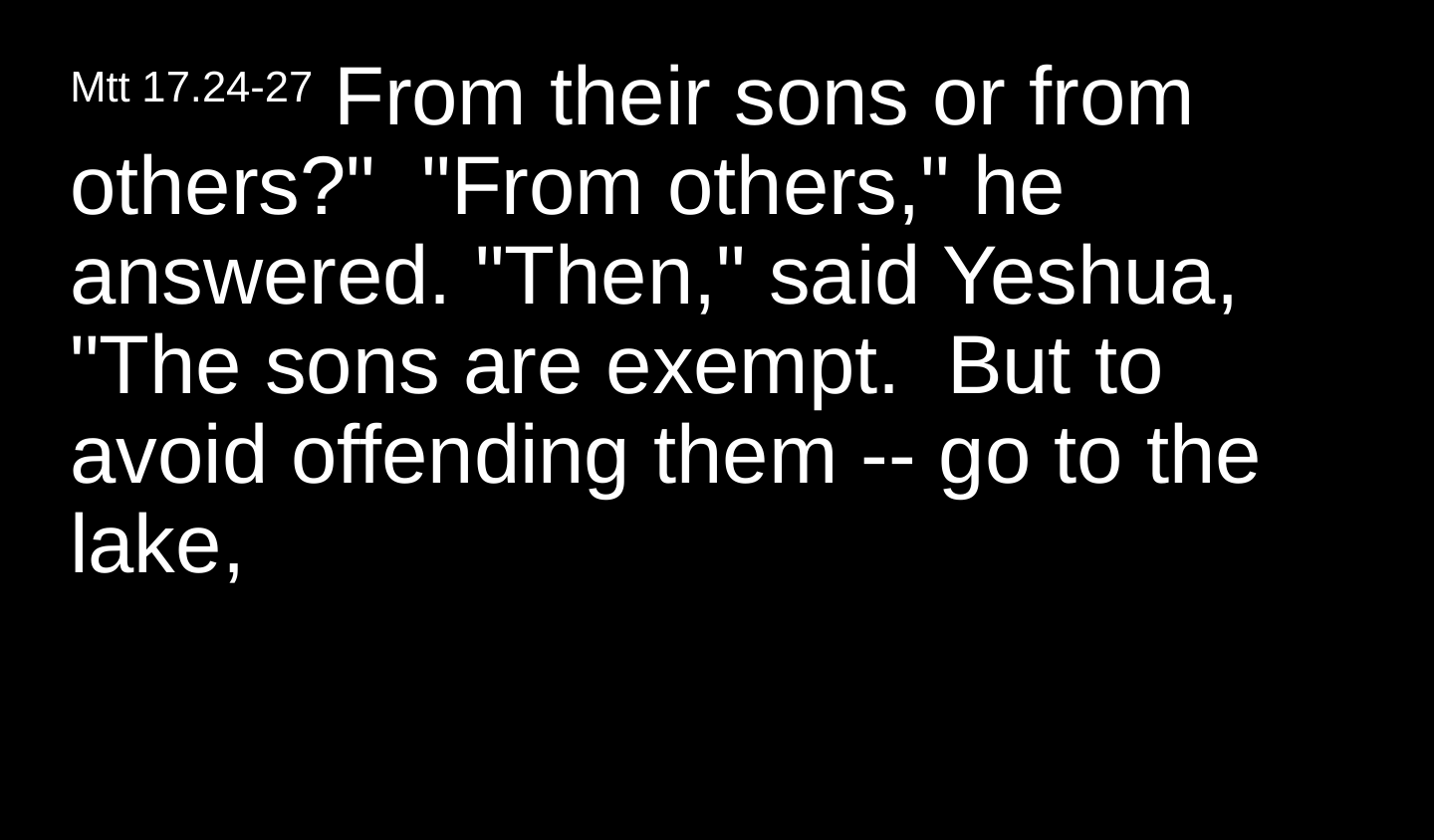

Mtt 17.24-27 From their sons or from others?"  "From others," he answered. "Then," said Yeshua, "The sons are exempt.  But to avoid offending them -- go to the lake,